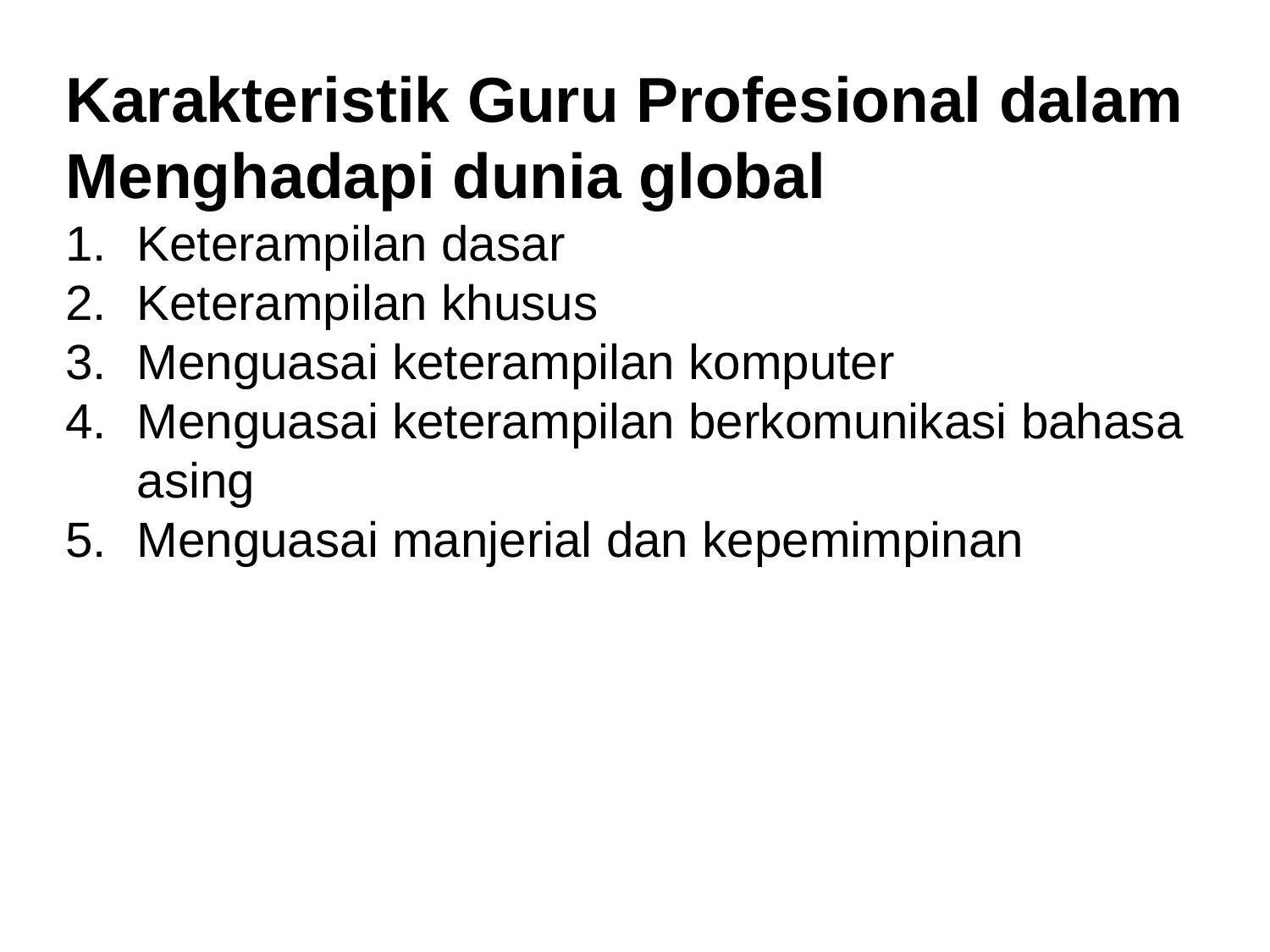

Karakteristik Guru Profesional dalam Menghadapi dunia global
Keterampilan dasar
Keterampilan khusus
Menguasai keterampilan komputer
Menguasai keterampilan berkomunikasi bahasa asing
Menguasai manjerial dan kepemimpinan